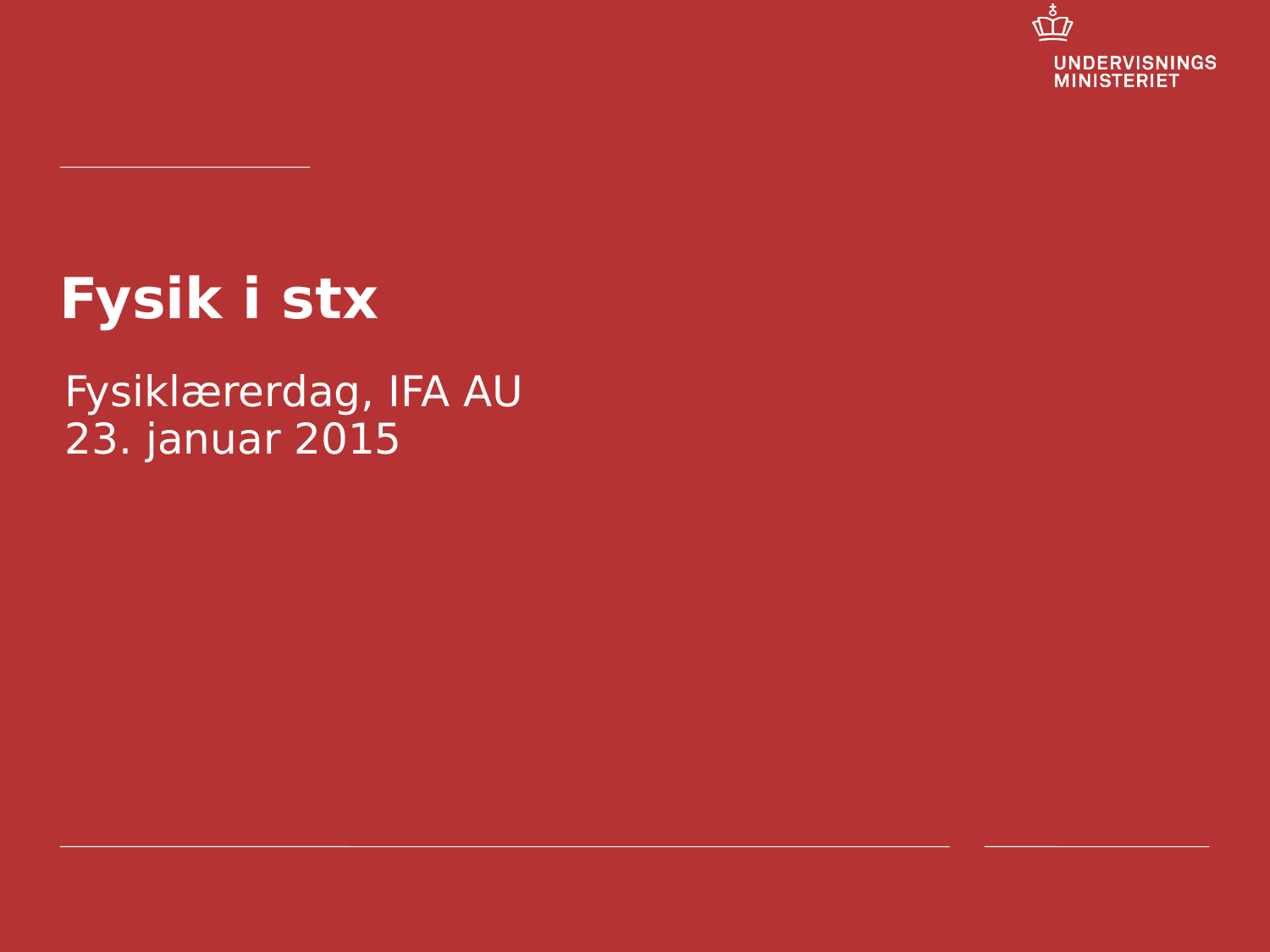

# Fysik i stx
Fysiklærerdag, IFA AU
23. januar 2015